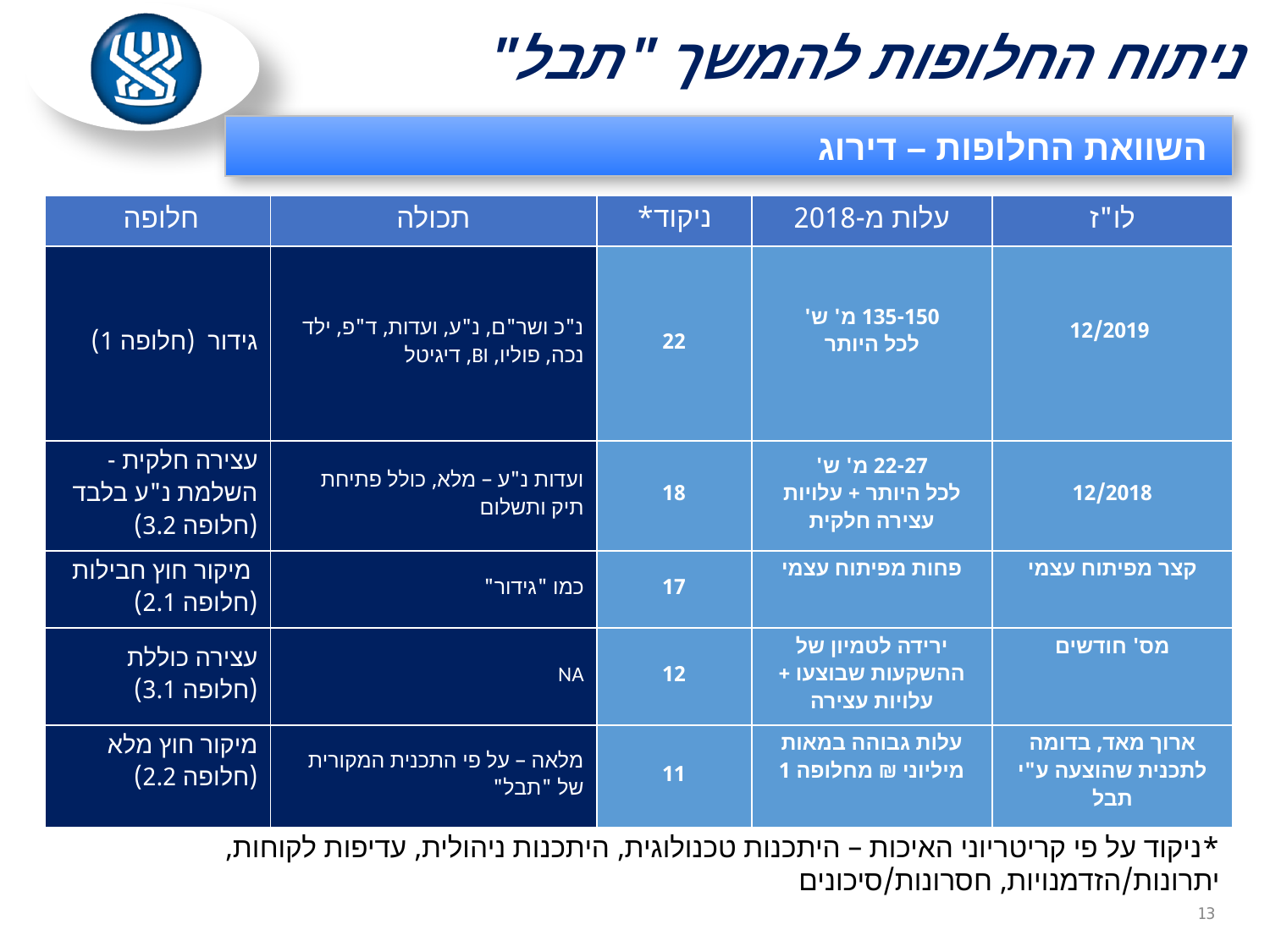

# ניתוח החלופות להמשך "תבל"
השוואת החלופות – דירוג
| חלופה | תכולה | ניקוד\* | עלות מ-2018 | לו"ז |
| --- | --- | --- | --- | --- |
| גידור (חלופה 1) | נ"כ ושר"ם, נ"ע, ועדות, ד"פ, ילד נכה, פוליו, BI, דיגיטל | 22 | 135-150 מ' ש' לכל היותר | 12/2019 |
| עצירה חלקית - השלמת נ"ע בלבד (חלופה 3.2) | ועדות נ"ע – מלא, כולל פתיחת תיק ותשלום | 18 | 22-27 מ' ש' לכל היותר + עלויות עצירה חלקית | 12/2018 |
| מיקור חוץ חבילות (חלופה 2.1) | כמו "גידור" | 17 | פחות מפיתוח עצמי | קצר מפיתוח עצמי |
| עצירה כוללת (חלופה 3.1) | NA | 12 | ירידה לטמיון של ההשקעות שבוצעו + עלויות עצירה | מס' חודשים |
| מיקור חוץ מלא (חלופה 2.2) | מלאה – על פי התכנית המקורית של "תבל" | 11 | עלות גבוהה במאות מיליוני ₪ מחלופה 1 | ארוך מאד, בדומה לתכנית שהוצעה ע"י תבל |
*ניקוד על פי קריטריוני האיכות – היתכנות טכנולוגית, היתכנות ניהולית, עדיפות לקוחות, יתרונות/הזדמנויות, חסרונות/סיכונים
13